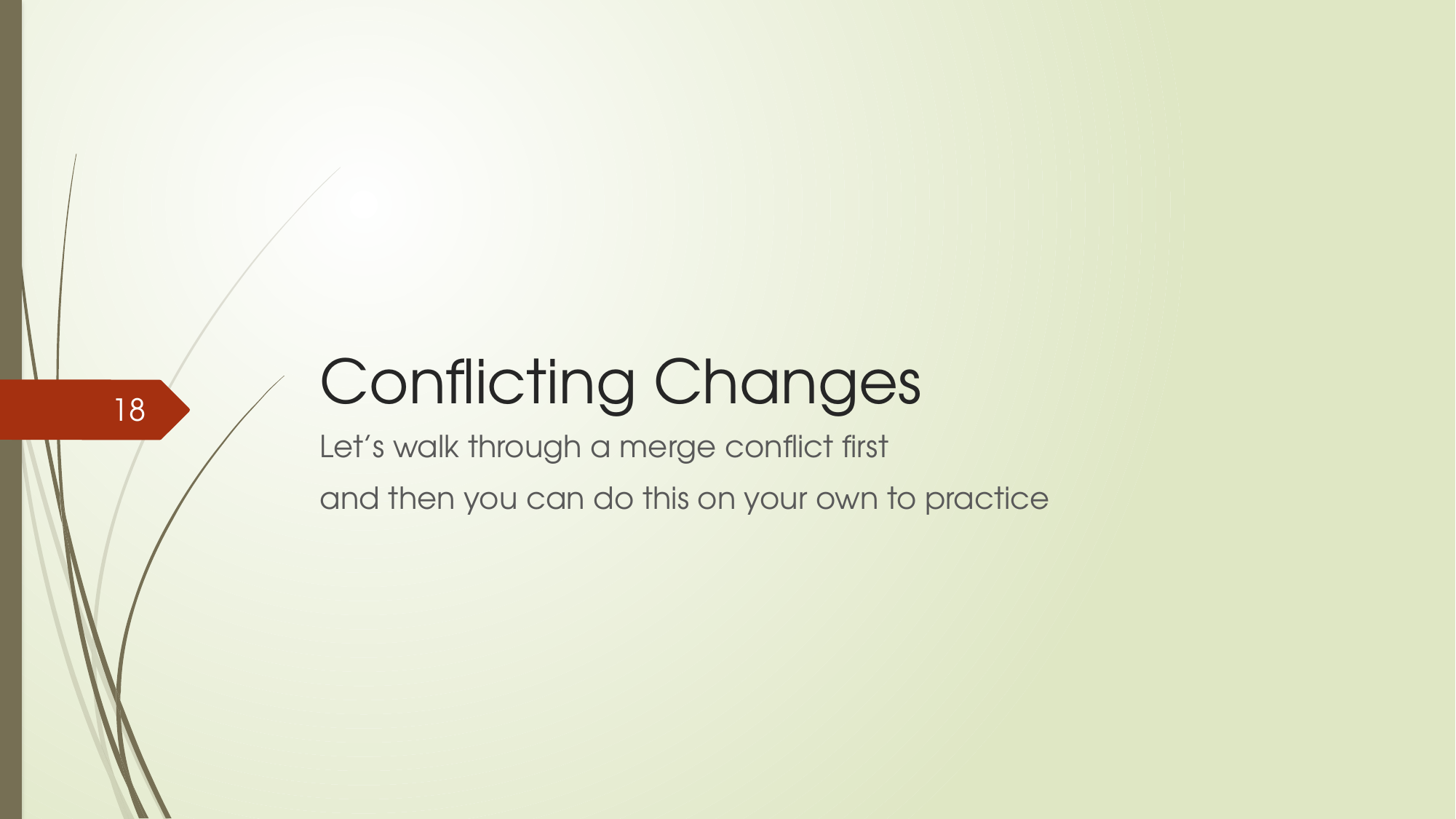

# Conflicting Changes
18
Let’s walk through a merge conflict first
and then you can do this on your own to practice